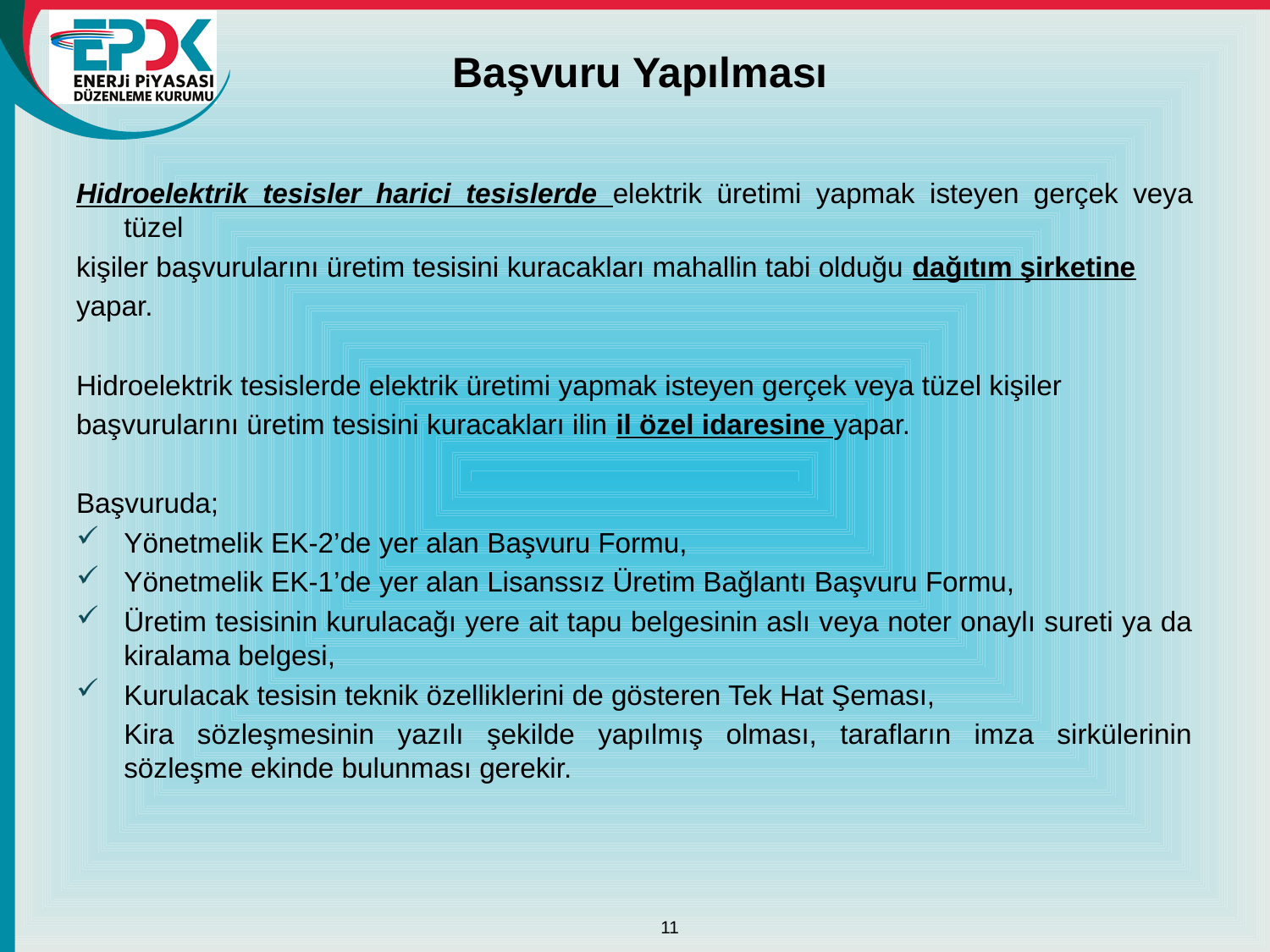

# Başvuru Yapılması
Hidroelektrik tesisler harici tesislerde elektrik üretimi yapmak isteyen gerçek veya tüzel
kişiler başvurularını üretim tesisini kuracakları mahallin tabi olduğu dağıtım şirketine
yapar.

Hidroelektrik tesislerde elektrik üretimi yapmak isteyen gerçek veya tüzel kişiler
başvurularını üretim tesisini kuracakları ilin il özel idaresine yapar.

Başvuruda;
Yönetmelik EK-2’de yer alan Başvuru Formu,
Yönetmelik EK-1’de yer alan Lisanssız Üretim Bağlantı Başvuru Formu,
Üretim tesisinin kurulacağı yere ait tapu belgesinin aslı veya noter onaylı sureti ya da kiralama belgesi,
Kurulacak tesisin teknik özelliklerini de gösteren Tek Hat Şeması,
	Kira sözleşmesinin yazılı şekilde yapılmış olması, tarafların imza sirkülerinin sözleşme ekinde bulunması gerekir.

11